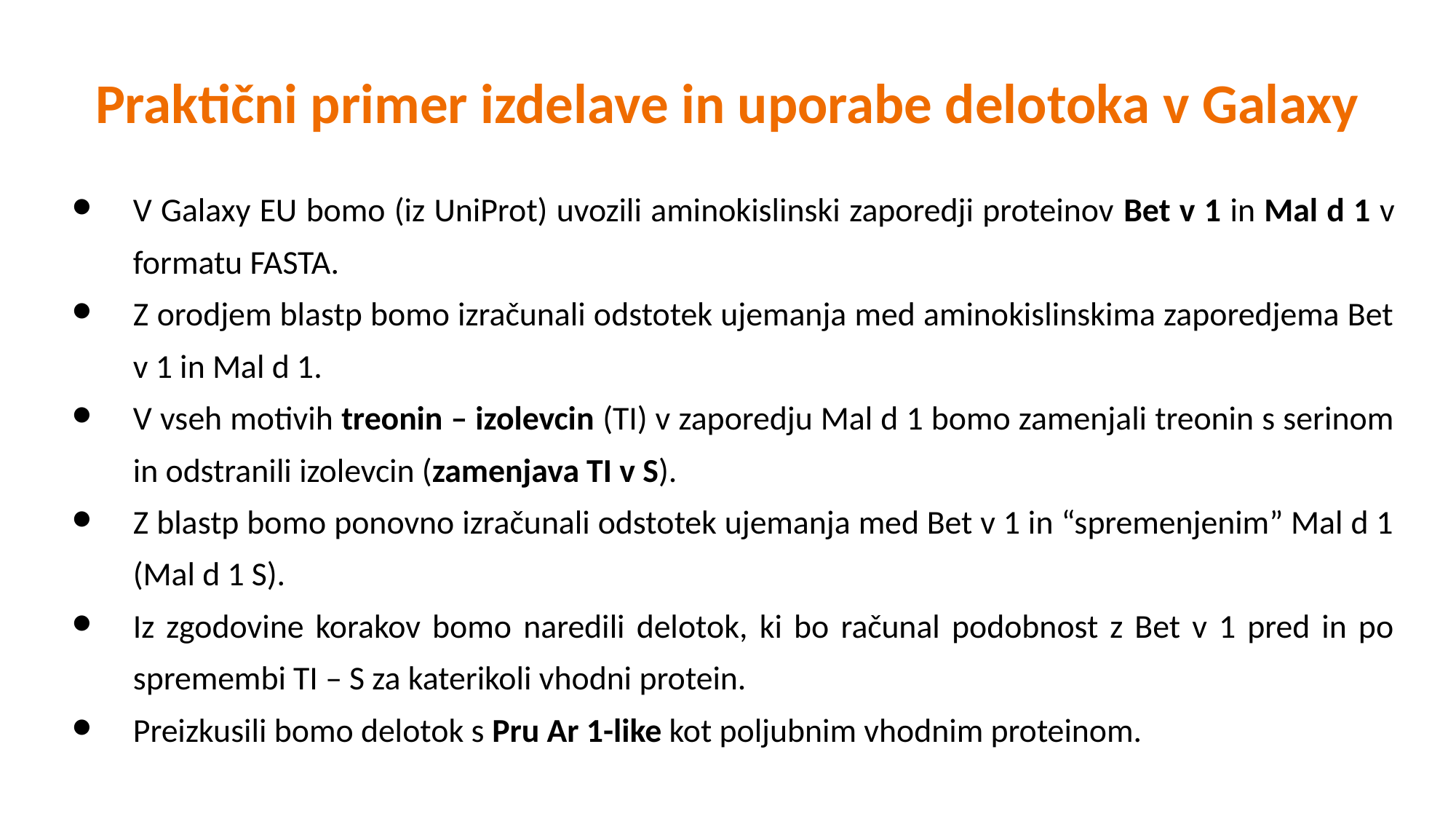

Praktični primer izdelave in uporabe delotoka v Galaxy
V Galaxy EU bomo (iz UniProt) uvozili aminokislinski zaporedji proteinov Bet v 1 in Mal d 1 v formatu FASTA.
Z orodjem blastp bomo izračunali odstotek ujemanja med aminokislinskima zaporedjema Bet v 1 in Mal d 1.
V vseh motivih treonin – izolevcin (TI) v zaporedju Mal d 1 bomo zamenjali treonin s serinom in odstranili izolevcin (zamenjava TI v S).
Z blastp bomo ponovno izračunali odstotek ujemanja med Bet v 1 in “spremenjenim” Mal d 1 (Mal d 1 S).
Iz zgodovine korakov bomo naredili delotok, ki bo računal podobnost z Bet v 1 pred in po spremembi TI – S za katerikoli vhodni protein.
Preizkusili bomo delotok s Pru Ar 1-like kot poljubnim vhodnim proteinom.